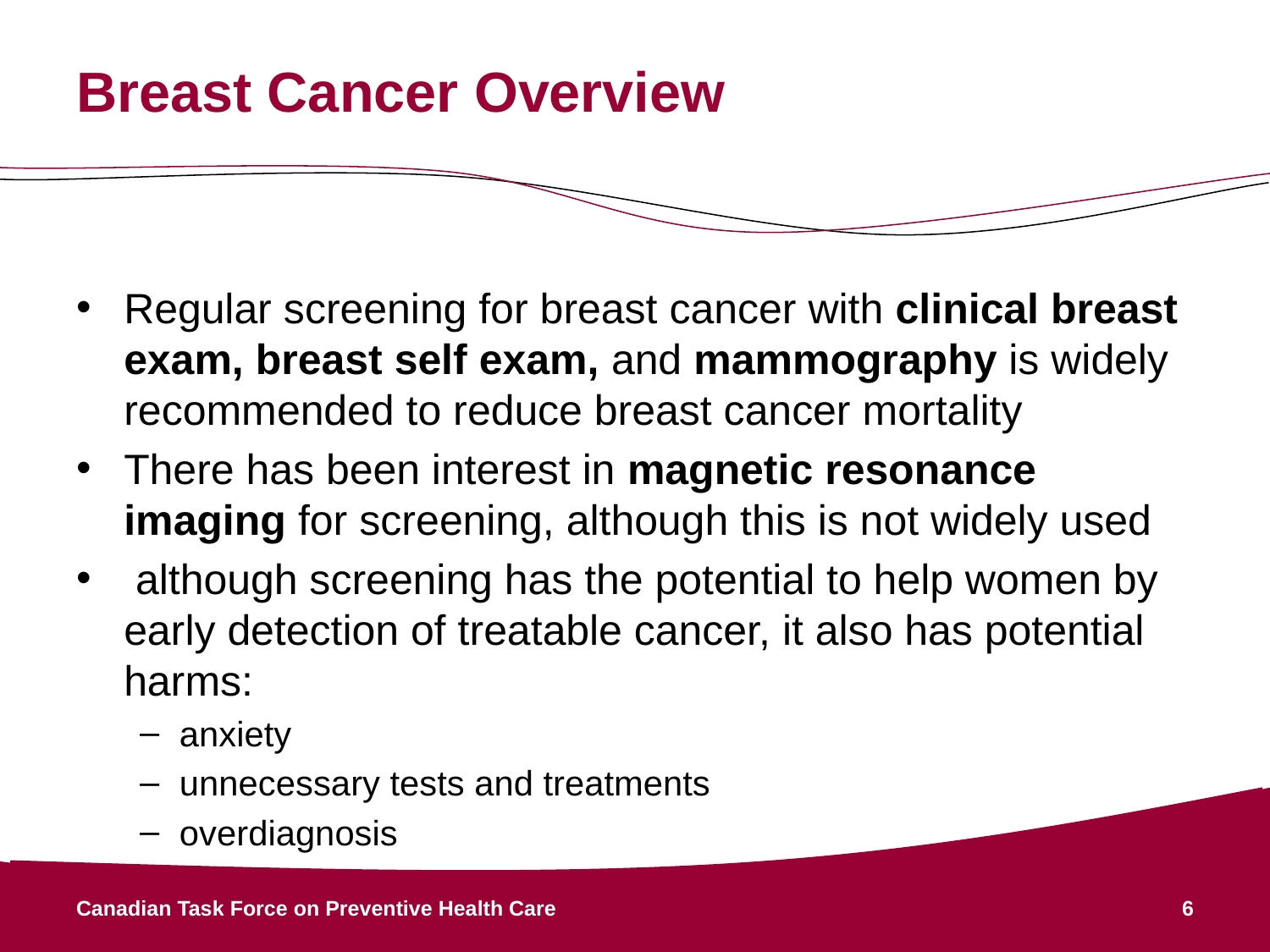

# Breast Cancer Overview
Regular screening for breast cancer with clinical breast exam, breast self exam, and mammography is widely recommended to reduce breast cancer mortality
There has been interest in magnetic resonance imaging for screening, although this is not widely used
 although screening has the potential to help women by early detection of treatable cancer, it also has potential harms:
anxiety
unnecessary tests and treatments
overdiagnosis
Canadian Task Force on Preventive Health Care
6